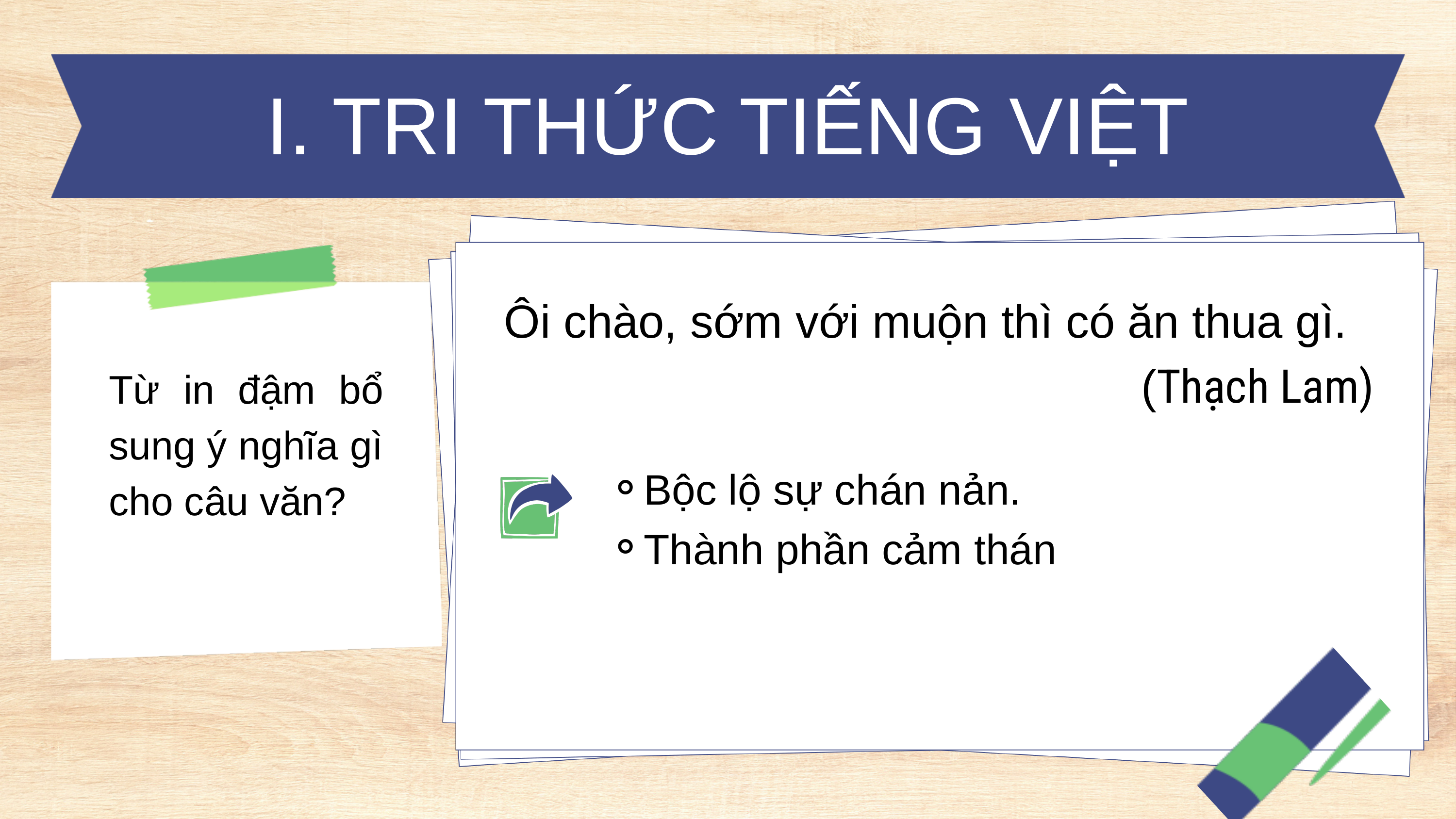

I. TRI THỨC TIẾNG VIỆT

Ôi chào, sớm với muộn thì có ăn thua gì.
(Thạch Lam)
Từ in đậm bổ sung ý nghĩa gì cho câu văn?
Bộc lộ sự chán nản.
Thành phần cảm thán